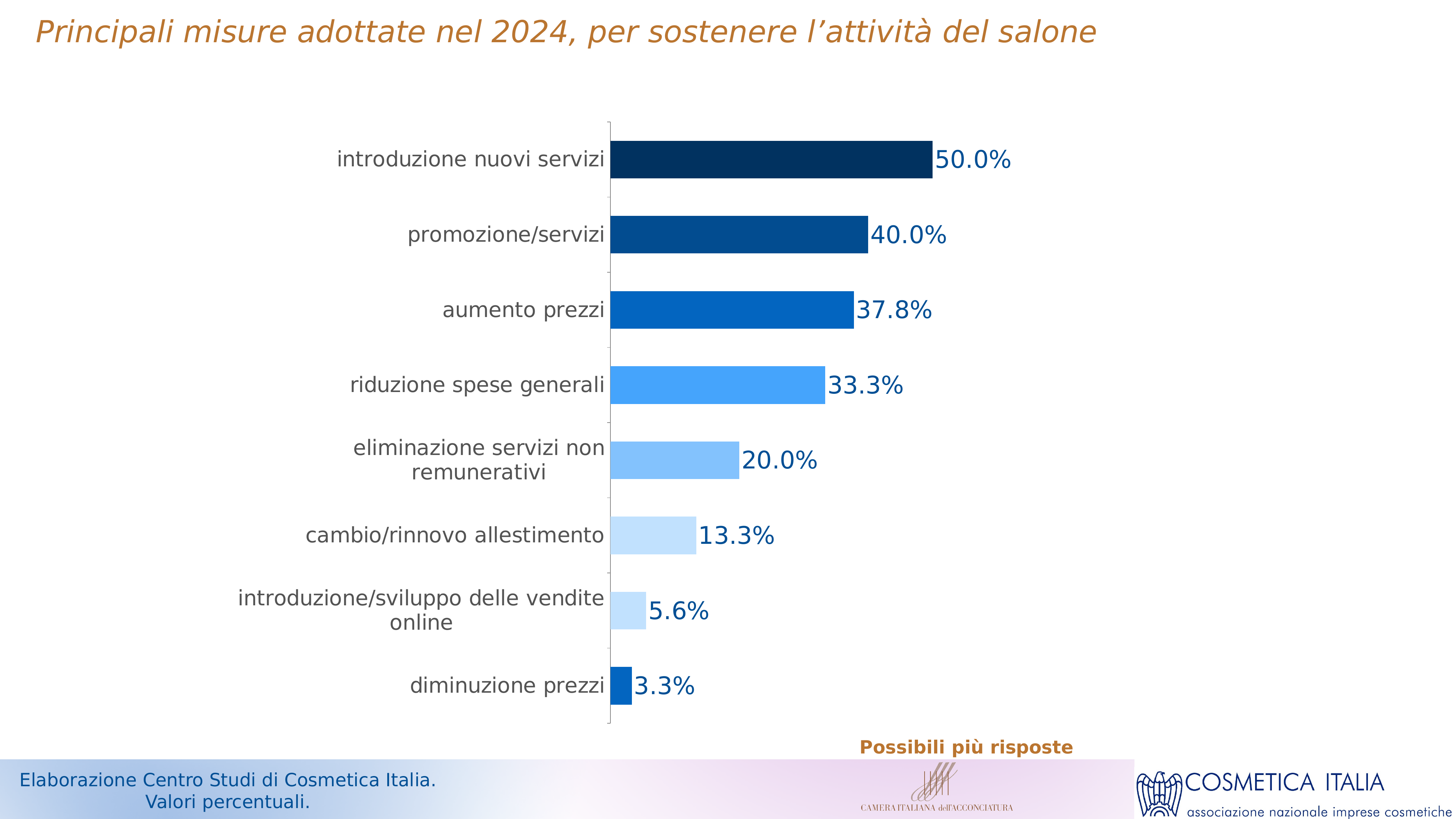

Principali misure adottate nel 2024, per sostenere l’attività del salone

### Chart

| Category | tipologia |
|---|---|
| introduzione nuovi servizi | 0.5 |
| promozione/servizi | 0.4 |
| aumento prezzi | 0.3778 |
| riduzione spese generali | 0.3333 |
| eliminazione servizi non remunerativi | 0.2 |
| cambio/rinnovo allestimento | 0.1333 |
| introduzione/sviluppo delle vendite online | 0.0556 |
| diminuzione prezzi | 0.0333 |
Possibili più risposte
Elaborazione Centro Studi di Cosmetica Italia.
Valori percentuali.